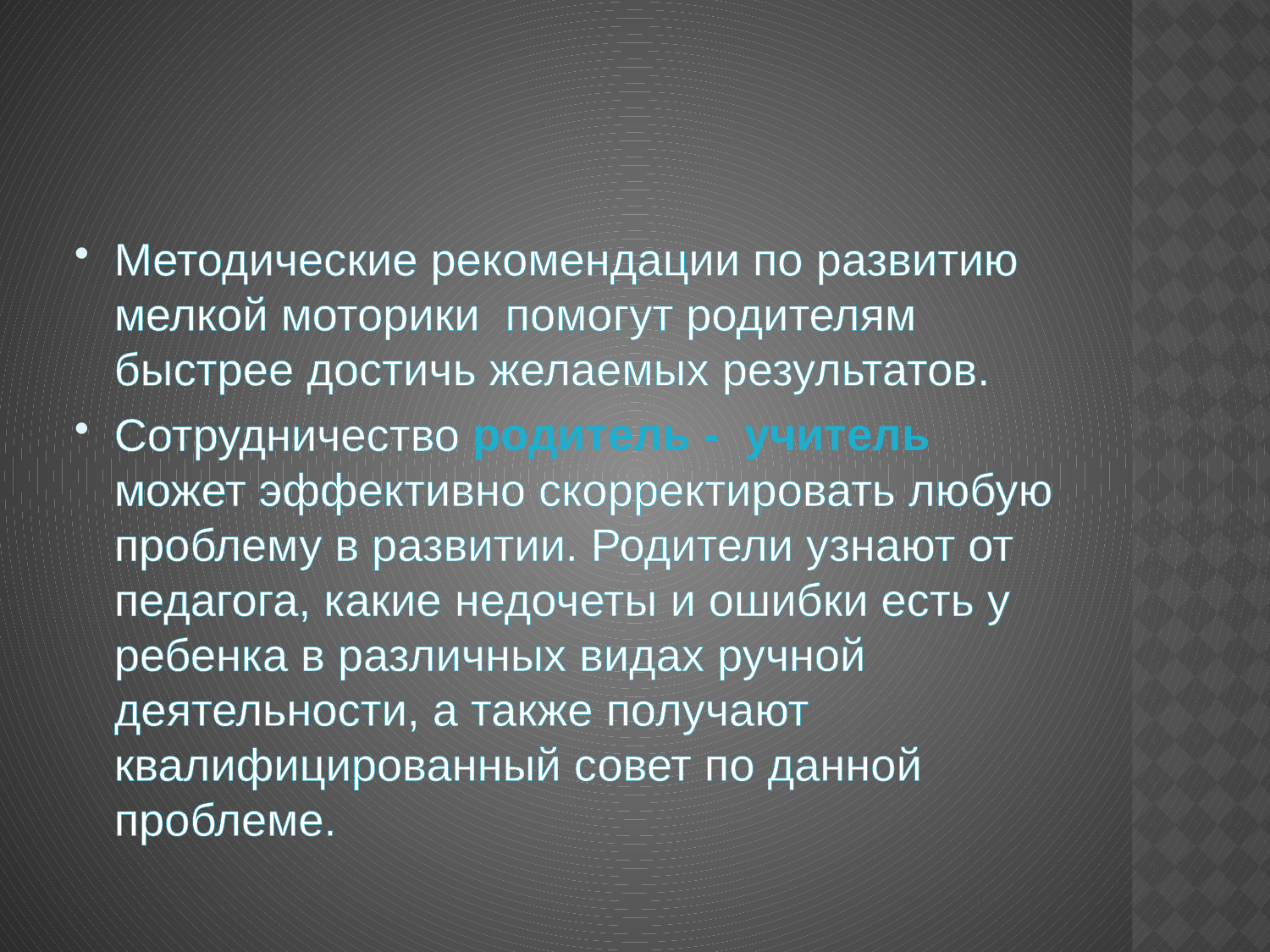

#
Методические рекомендации по развитию мелкой моторики  помогут родителям быстрее достичь желаемых результатов.
Сотрудничество родитель -  учитель может эффективно скорректировать любую проблему в развитии. Родители узнают от педагога, какие недочеты и ошибки есть у ребенка в различных видах ручной деятельности, а также получают квалифицированный совет по данной проблеме.